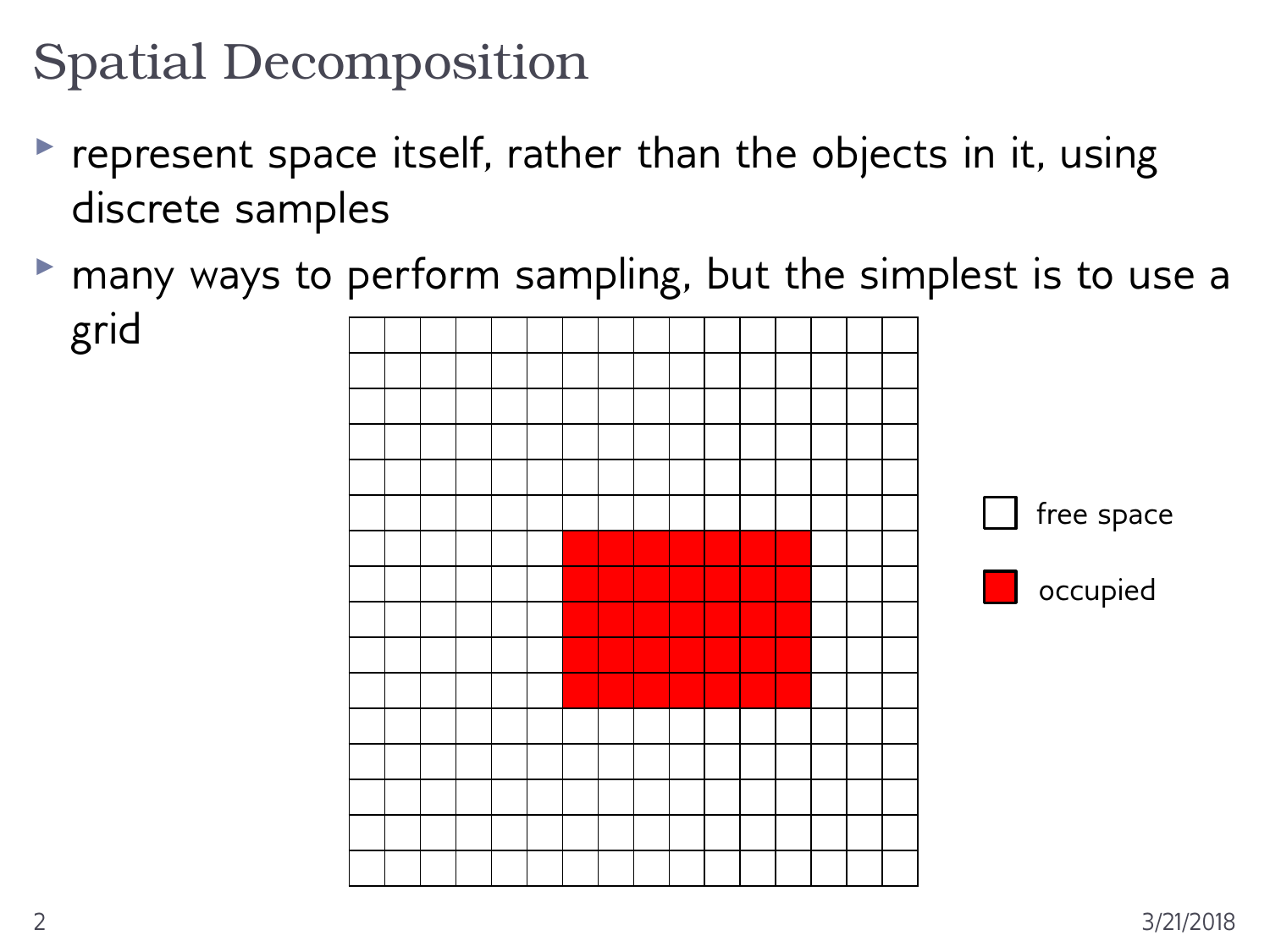

# Spatial Decomposition
represent space itself, rather than the objects in it, using discrete samples
many ways to perform sampling, but the simplest is to use a grid
|  |  |  |  |  |  |  |  |  |  |  |  |  |  |  |  |
| --- | --- | --- | --- | --- | --- | --- | --- | --- | --- | --- | --- | --- | --- | --- | --- |
|  |  |  |  |  |  |  |  |  |  |  |  |  |  |  |  |
|  |  |  |  |  |  |  |  |  |  |  |  |  |  |  |  |
|  |  |  |  |  |  |  |  |  |  |  |  |  |  |  |  |
|  |  |  |  |  |  |  |  |  |  |  |  |  |  |  |  |
|  |  |  |  |  |  |  |  |  |  |  |  |  |  |  |  |
|  |  |  |  |  |  |  |  |  |  |  |  |  |  |  |  |
|  |  |  |  |  |  |  |  |  |  |  |  |  |  |  |  |
|  |  |  |  |  |  |  |  |  |  |  |  |  |  |  |  |
|  |  |  |  |  |  |  |  |  |  |  |  |  |  |  |  |
|  |  |  |  |  |  |  |  |  |  |  |  |  |  |  |  |
|  |  |  |  |  |  |  |  |  |  |  |  |  |  |  |  |
|  |  |  |  |  |  |  |  |  |  |  |  |  |  |  |  |
|  |  |  |  |  |  |  |  |  |  |  |  |  |  |  |  |
|  |  |  |  |  |  |  |  |  |  |  |  |  |  |  |  |
|  |  |  |  |  |  |  |  |  |  |  |  |  |  |  |  |
free space

occupied

2

3/21/2018